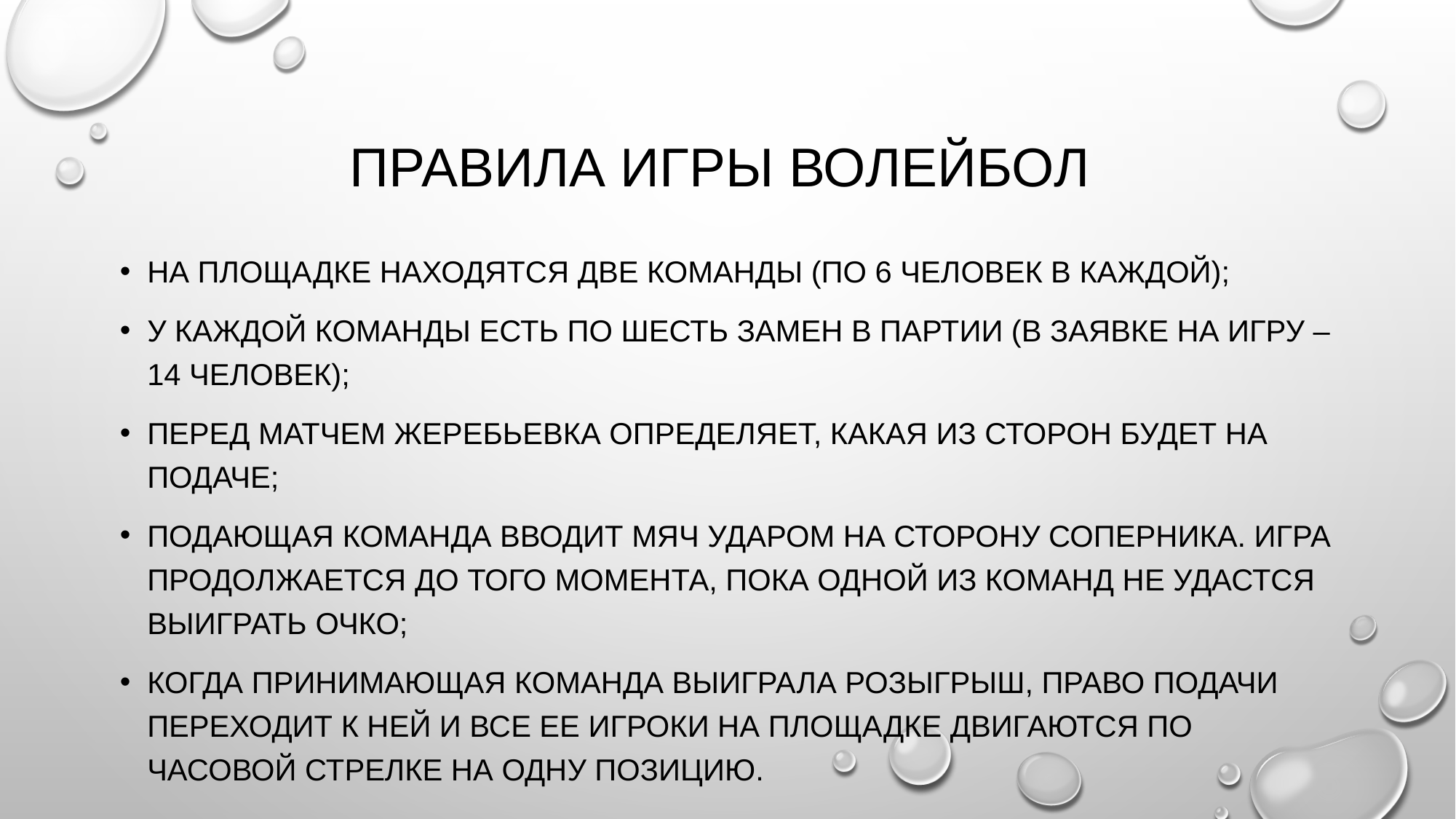

# Правила игры волейбол
на площадке находятся две команды (по 6 человек в каждой);
у каждой команды есть по шесть замен в партии (в заявке на игру – 14 человек);
перед матчем жеребьевка определяет, какая из сторон будет на подаче;
подающая команда вводит мяч ударом на сторону соперника. Игра продолжается до того момента, пока одной из команд не удастся выиграть очко;
когда принимающая команда выиграла розыгрыш, право подачи переходит к ней и все ее игроки на площадке двигаются по часовой стрелке на одну позицию.